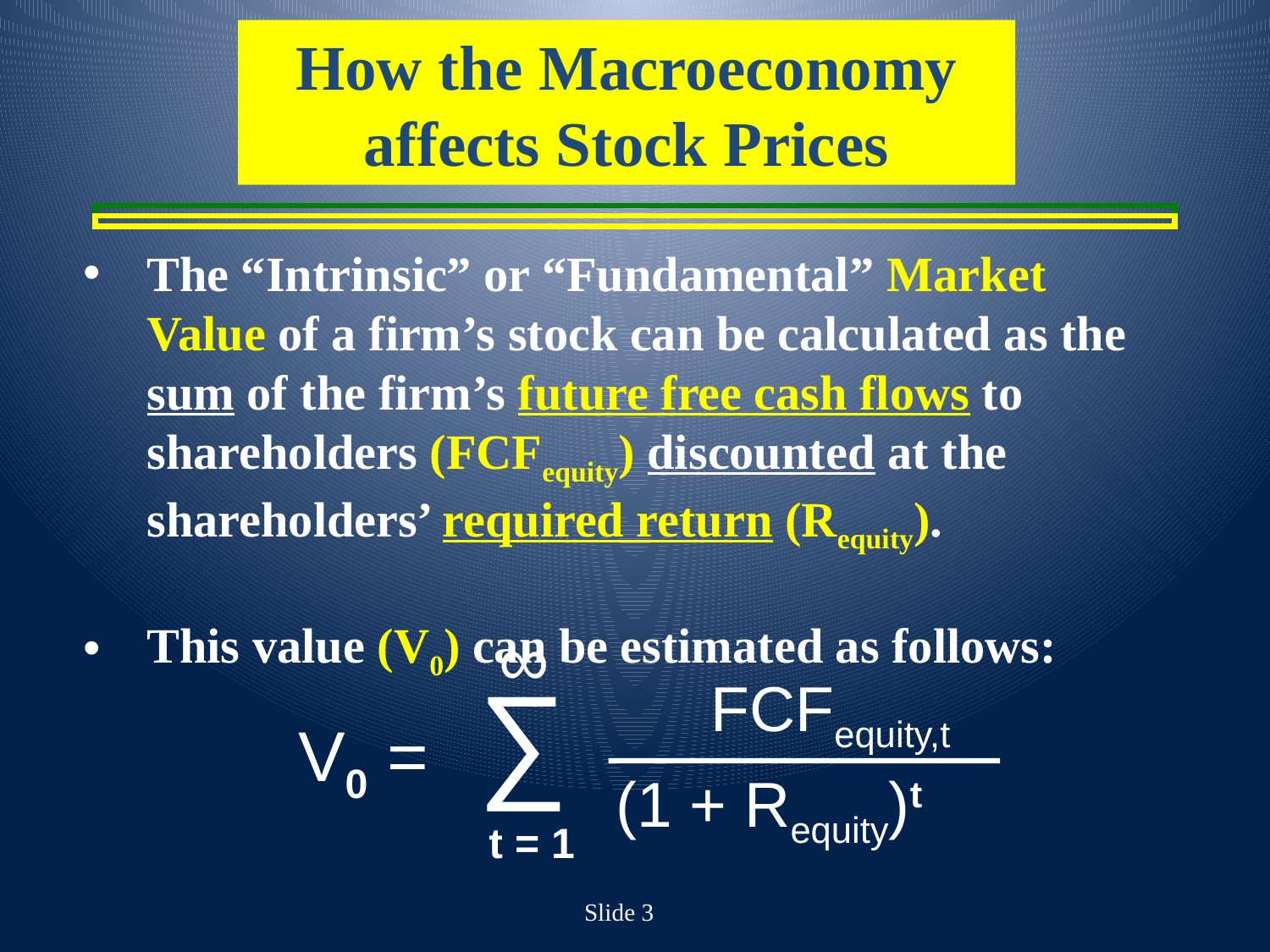

How the Macroeconomy affects Stock Prices

The “Intrinsic” or “Fundamental” Market Value of a firm’s stock can be calculated as the sum of the firm’s future free cash flows to shareholders (FCFequity) discounted at the shareholders’ required return (Requity).

This value (V0) can be estimated as follows:

∞
∑
FCFequity,t
V0 =
(1 + Requity)t

t = 1
Slide 3